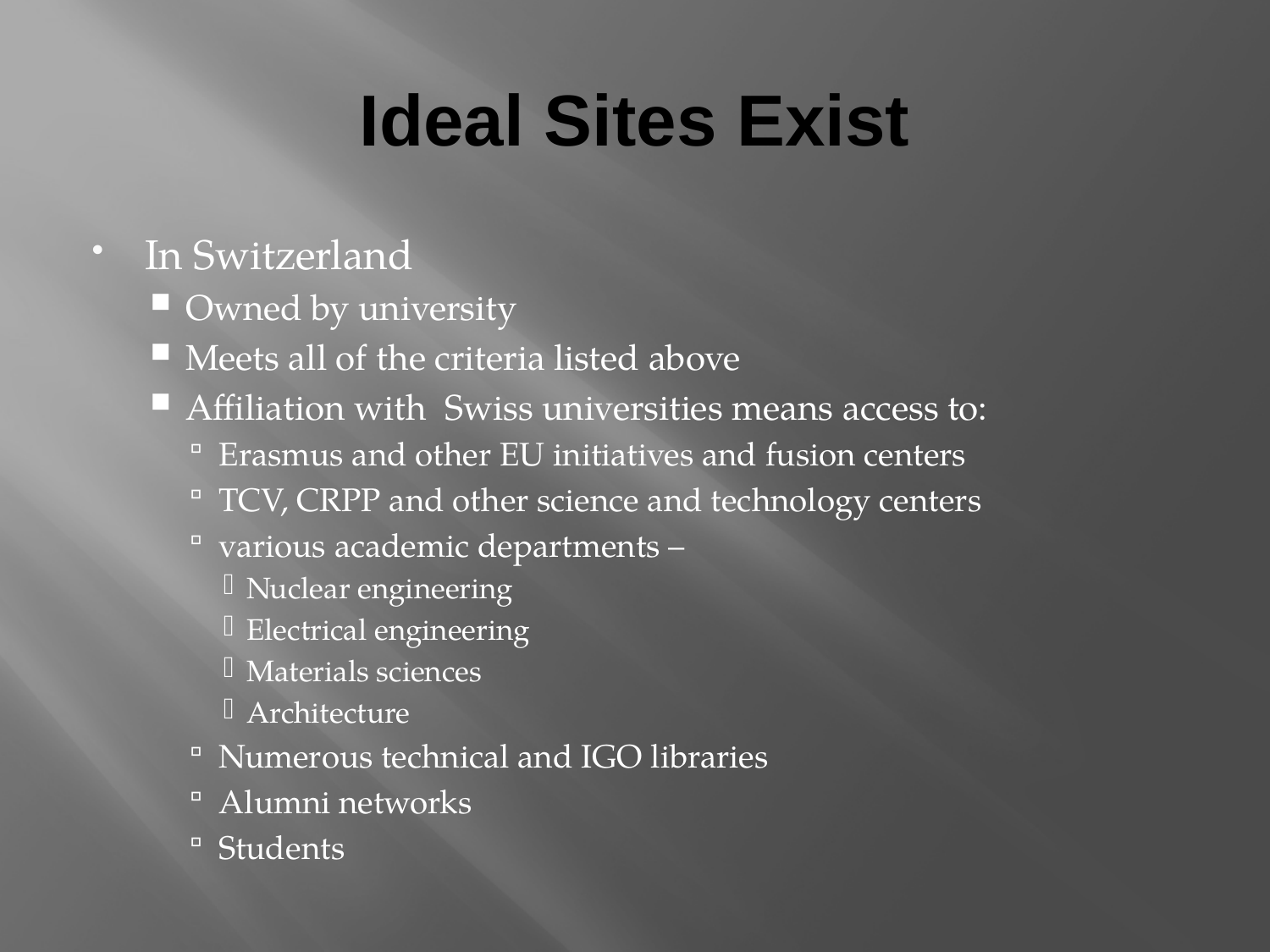

# Ideal Sites Exist
In Switzerland
Owned by university
Meets all of the criteria listed above
Affiliation with  Swiss universities means access to:
Erasmus and other EU initiatives and fusion centers
TCV, CRPP and other science and technology centers
various academic departments –
Nuclear engineering
Electrical engineering
Materials sciences
Architecture
Numerous technical and IGO libraries
Alumni networks
Students